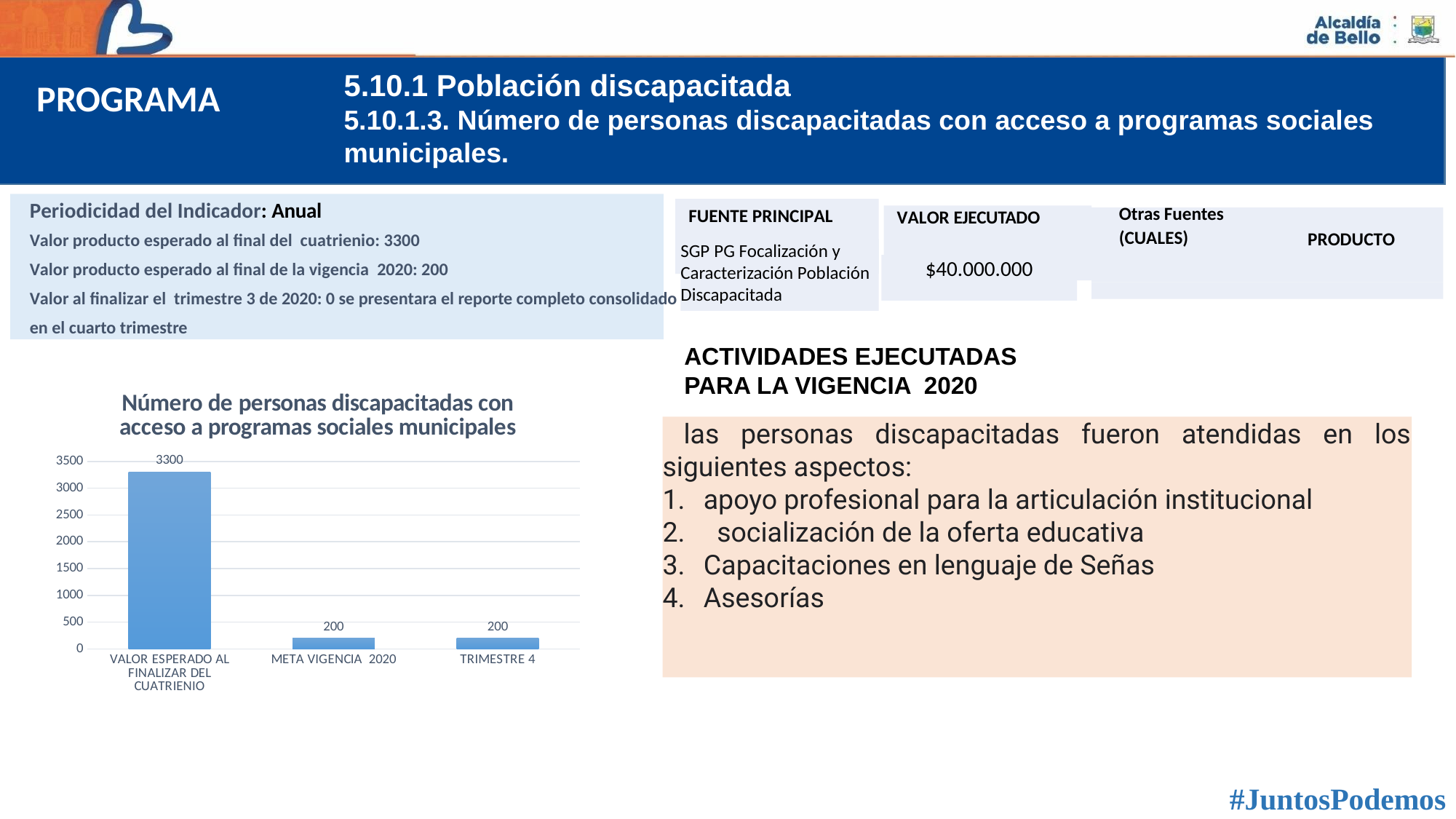

5.10.1 Población discapacitada
5.10.1.3. Número de personas discapacitadas con acceso a programas sociales municipales.
PROGRAMA

Periodicidad del Indicador: Anual
Valor producto esperado al final del  cuatrienio: 3300
Valor producto esperado al final de la vigencia  2020: 200
Valor al finalizar el  trimestre 3 de 2020: 0 se presentara el reporte completo consolidado en el cuarto trimestre

Otras Fuentes
(CUALES)

FUENTE PRINCIPAL
VALOR EJECUTADO

PRODUCTO
SGP PG Focalización y Caracterización Población Discapacitada
$40.000.000

ACTIVIDADES EJECUTADAS
PARA LA VIGENCIA  2020

### Chart: Número de personas discapacitadas con acceso a programas sociales municipales

| Category | Número de personas discapacitadas con acceso a
programas sociales municipales. |
|---|---|
| VALOR ESPERADO AL FINALIZAR DEL CUATRIENIO | 3300.0 |
| META VIGENCIA  2020 | 200.0 |
| TRIMESTRE 4 | 200.0 |
 las personas discapacitadas fueron atendidas en los siguientes aspectos:
apoyo profesional para la articulación institucional
  socialización de la oferta educativa
Capacitaciones en lenguaje de Señas
Asesorías

#JuntosPodemos